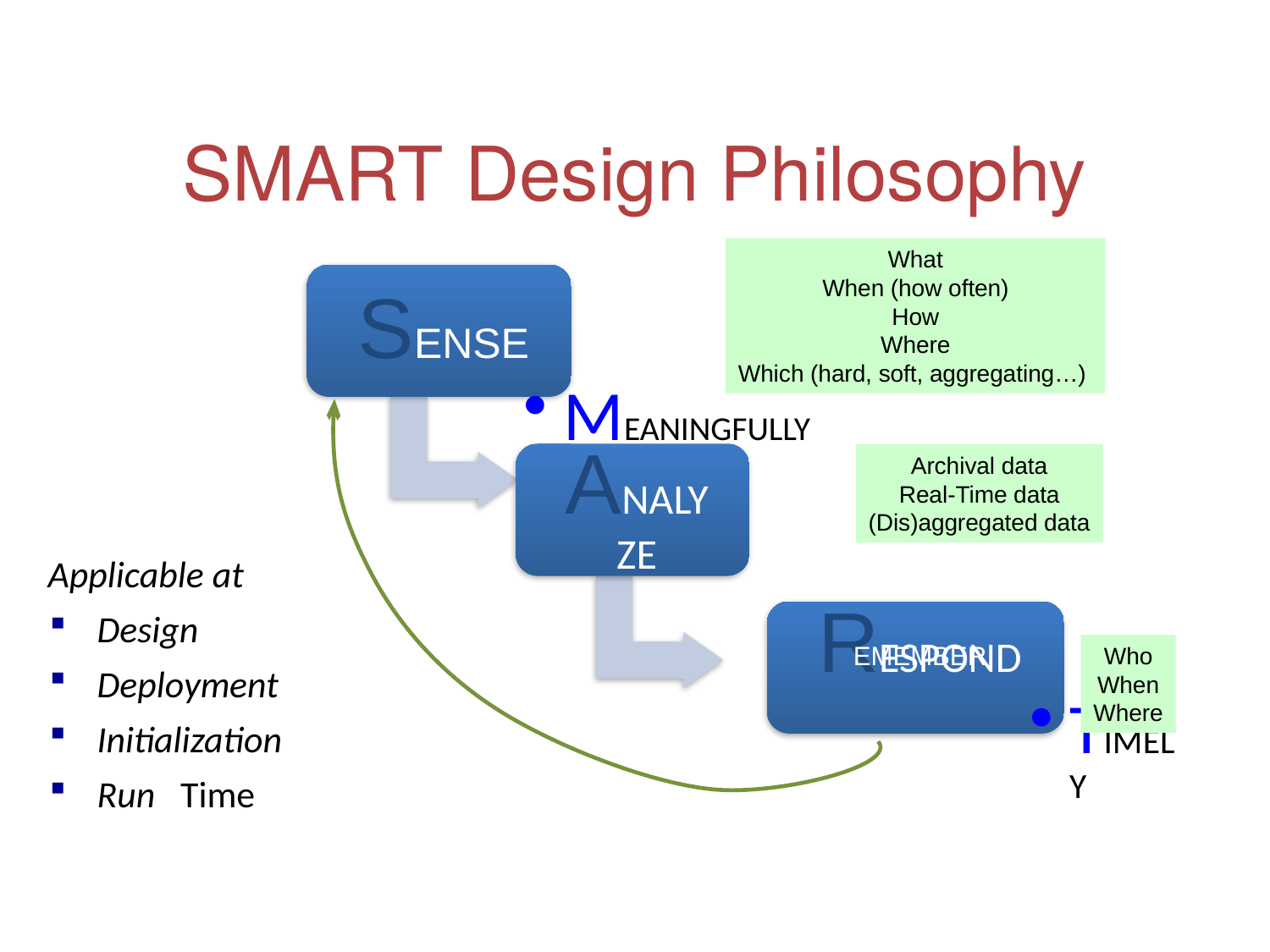

# SMART Design Philosophy
SENSE
MEANINGFULLY
ANALYZE
RESPOND
TIMELY
What
When (how often)
How
Where
Which (hard, soft, aggregating…)

Archival data
Real-Time data
(Dis)aggregated data
  EMEMBER
Who
When
Where
Applicable at
Design
Deployment
Initialization
Run   Time